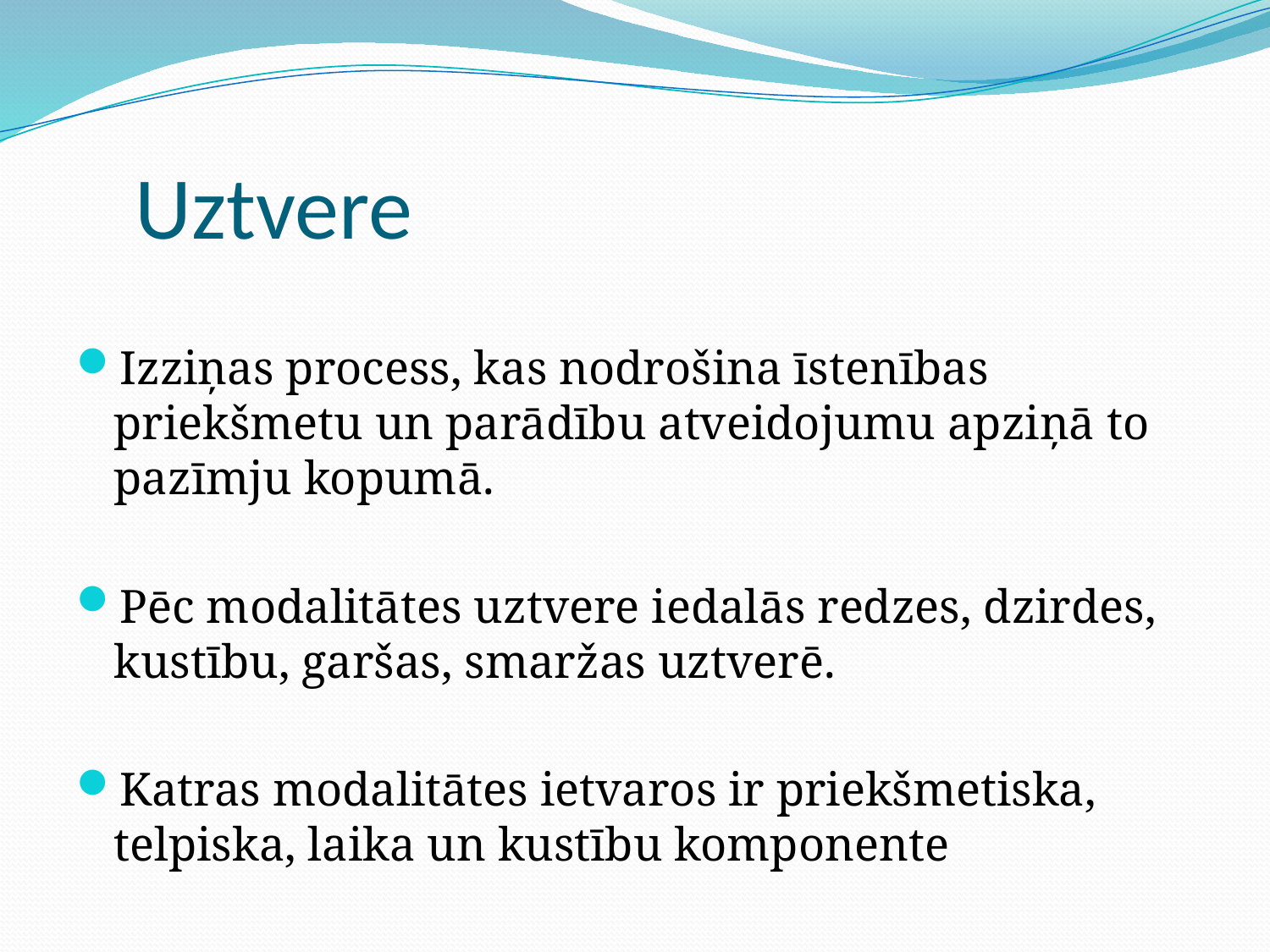

# Uztvere

Izziņas process, kas nodrošina īstenības priekšmetu un parādību atveidojumu apziņā to pazīmju kopumā.

Pēc modalitātes uztvere iedalās redzes, dzirdes, kustību, garšas, smaržas uztverē.

Katras modalitātes ietvaros ir priekšmetiska, telpiska, laika un kustību komponente